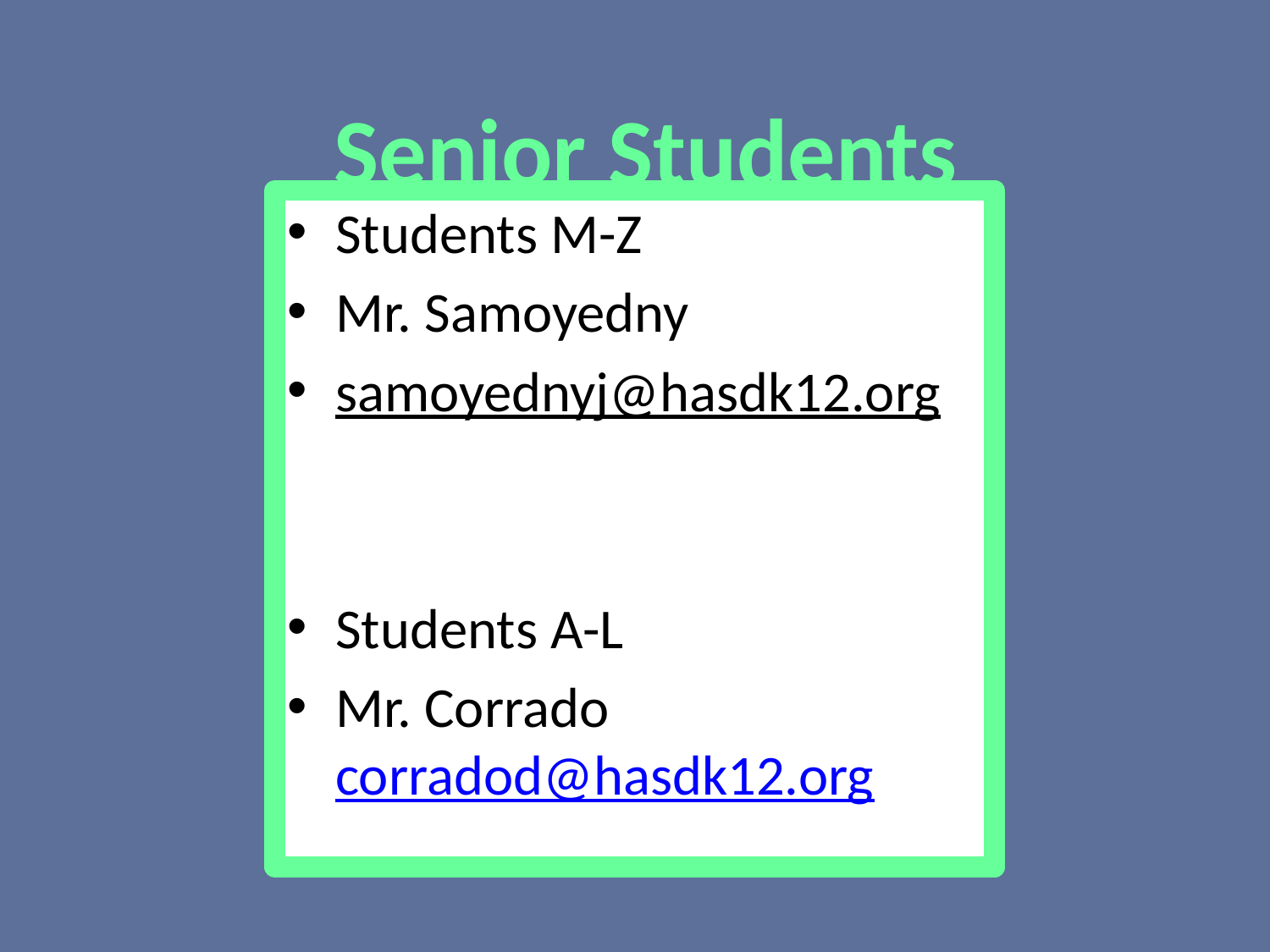

Senior Students
Students M-Z
Mr. Samoyedny
samoyednyj@hasdk12.org

Students A-L
Mr. Corrado
corradod@hasdk12.org